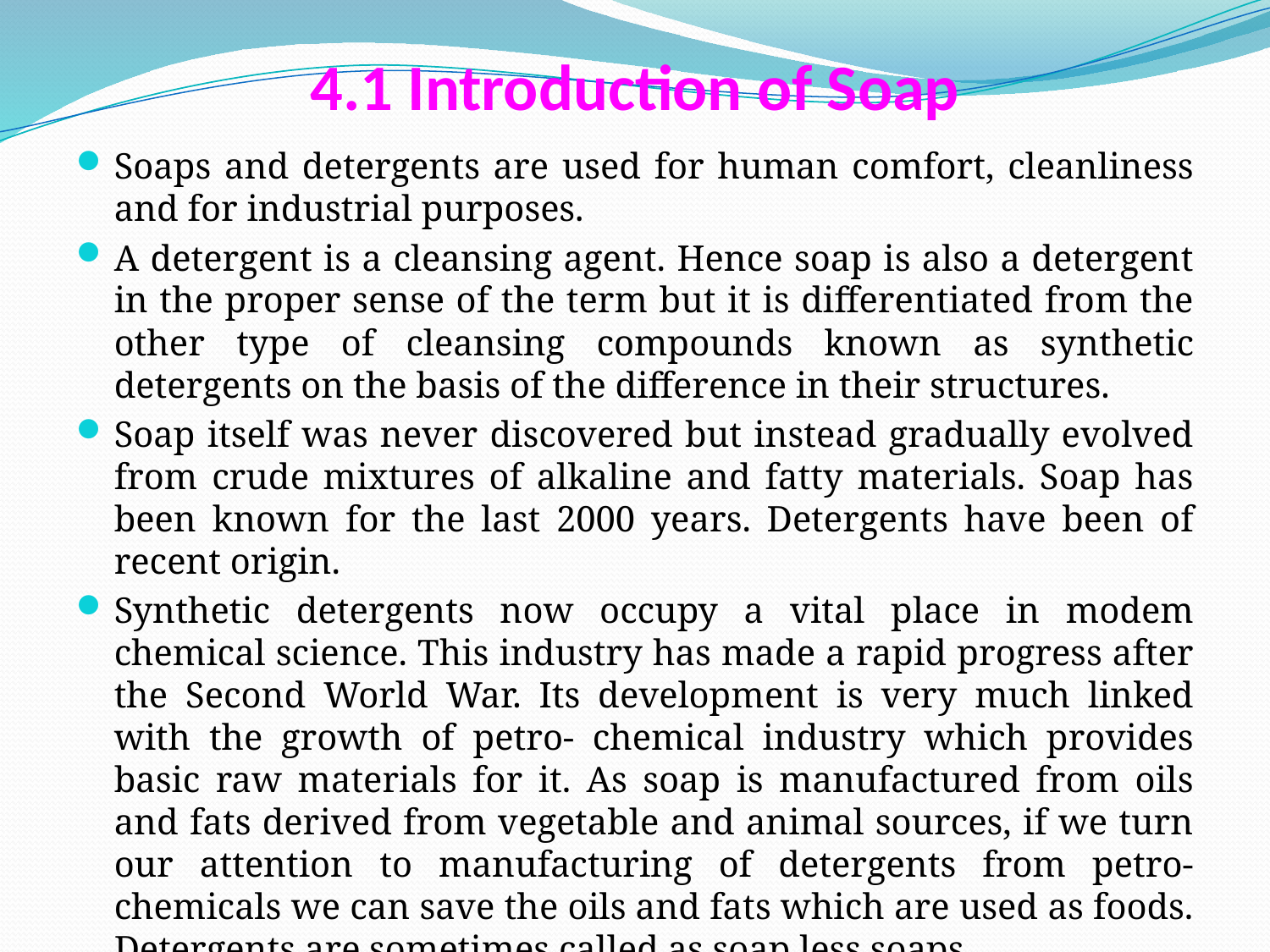

# 4.1 Introduction of Soap
Soaps and detergents are used for human comfort, cleanliness and for industrial purposes.
A detergent is a cleansing agent. Hence soap is also a detergent in the proper sense of the term but it is differentiated from the other type of cleansing compounds known as synthetic detergents on the basis of the difference in their structures.
Soap itself was never discovered but instead gradually evolved from crude mixtures of alkaline and fatty materials. Soap has been known for the last 2000 years. Detergents have been of recent origin.
Synthetic detergents now occupy a vital place in modem chemical science. This industry has made a rapid progress after the Second World War. Its development is very much linked with the growth of petro- chemical industry which provides basic raw materials for it. As soap is manufactured from oils and fats derived from vegetable and animal sources, if we turn our attention to manufacturing of detergents from petro-chemicals we can save the oils and fats which are used as foods. Detergents are sometimes called as soap less soaps.